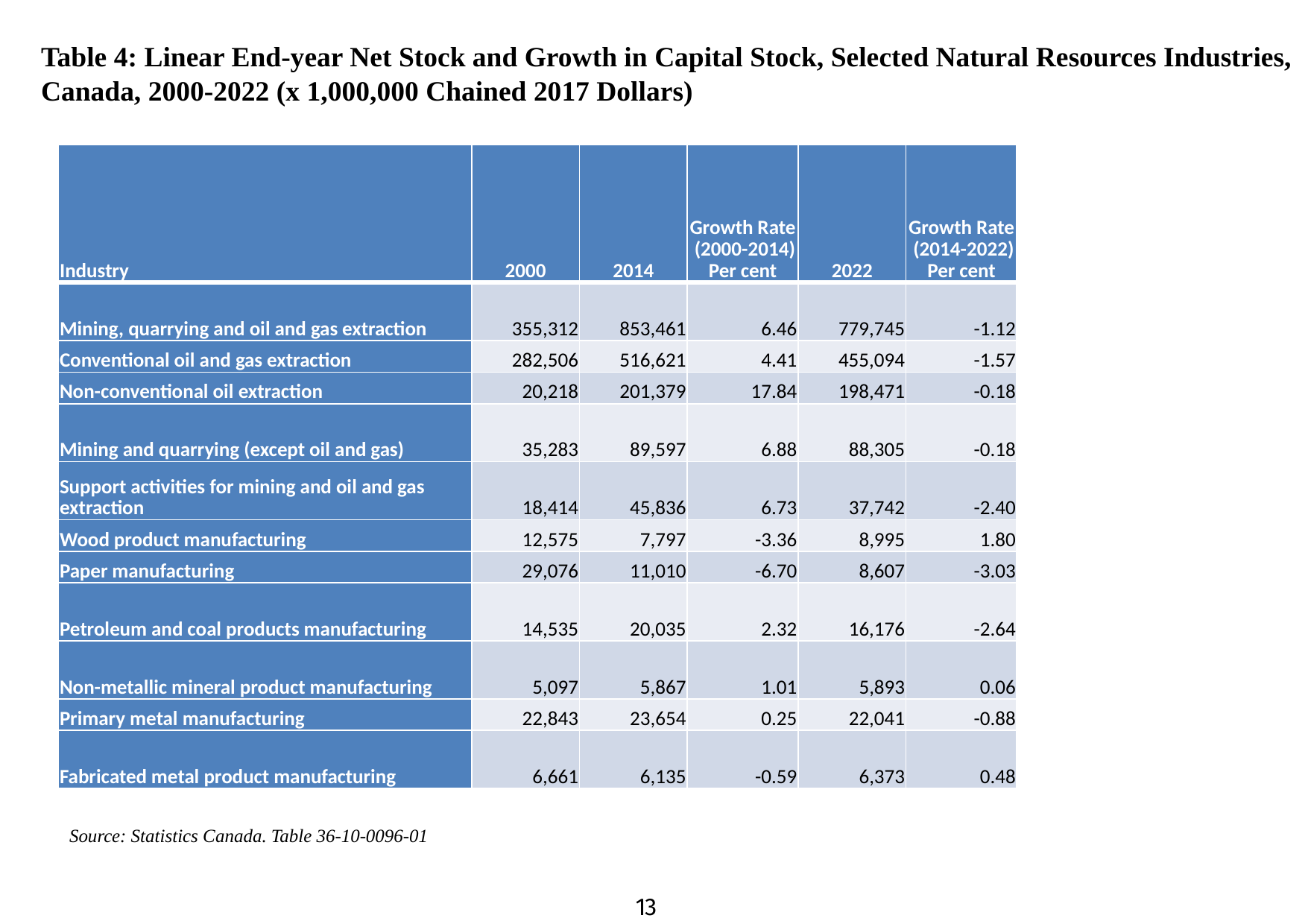

Table 4: Linear End-year Net Stock and Growth in Capital Stock, Selected Natural Resources Industries, Canada, 2000-2022 (x 1,000,000 Chained 2017 Dollars)

| Industry | 2000 | 2014 | Growth Rate (2000-2014) Per cent | 2022 | Growth Rate (2014-2022) Per cent |
| --- | --- | --- | --- | --- | --- |
| Mining, quarrying and oil and gas extraction | 355,312 | 853,461 | 6.46 | 779,745 | -1.12 |
| Conventional oil and gas extraction | 282,506 | 516,621 | 4.41 | 455,094 | -1.57 |
| Non-conventional oil extraction | 20,218 | 201,379 | 17.84 | 198,471 | -0.18 |
| Mining and quarrying (except oil and gas) | 35,283 | 89,597 | 6.88 | 88,305 | -0.18 |
| Support activities for mining and oil and gas extraction | 18,414 | 45,836 | 6.73 | 37,742 | -2.40 |
| Wood product manufacturing | 12,575 | 7,797 | -3.36 | 8,995 | 1.80 |
| Paper manufacturing | 29,076 | 11,010 | -6.70 | 8,607 | -3.03 |
| Petroleum and coal products manufacturing | 14,535 | 20,035 | 2.32 | 16,176 | -2.64 |
| Non-metallic mineral product manufacturing | 5,097 | 5,867 | 1.01 | 5,893 | 0.06 |
| Primary metal manufacturing | 22,843 | 23,654 | 0.25 | 22,041 | -0.88 |
| Fabricated metal product manufacturing | 6,661 | 6,135 | -0.59 | 6,373 | 0.48 |
Source: Statistics Canada. Table 36-10-0096-01
13